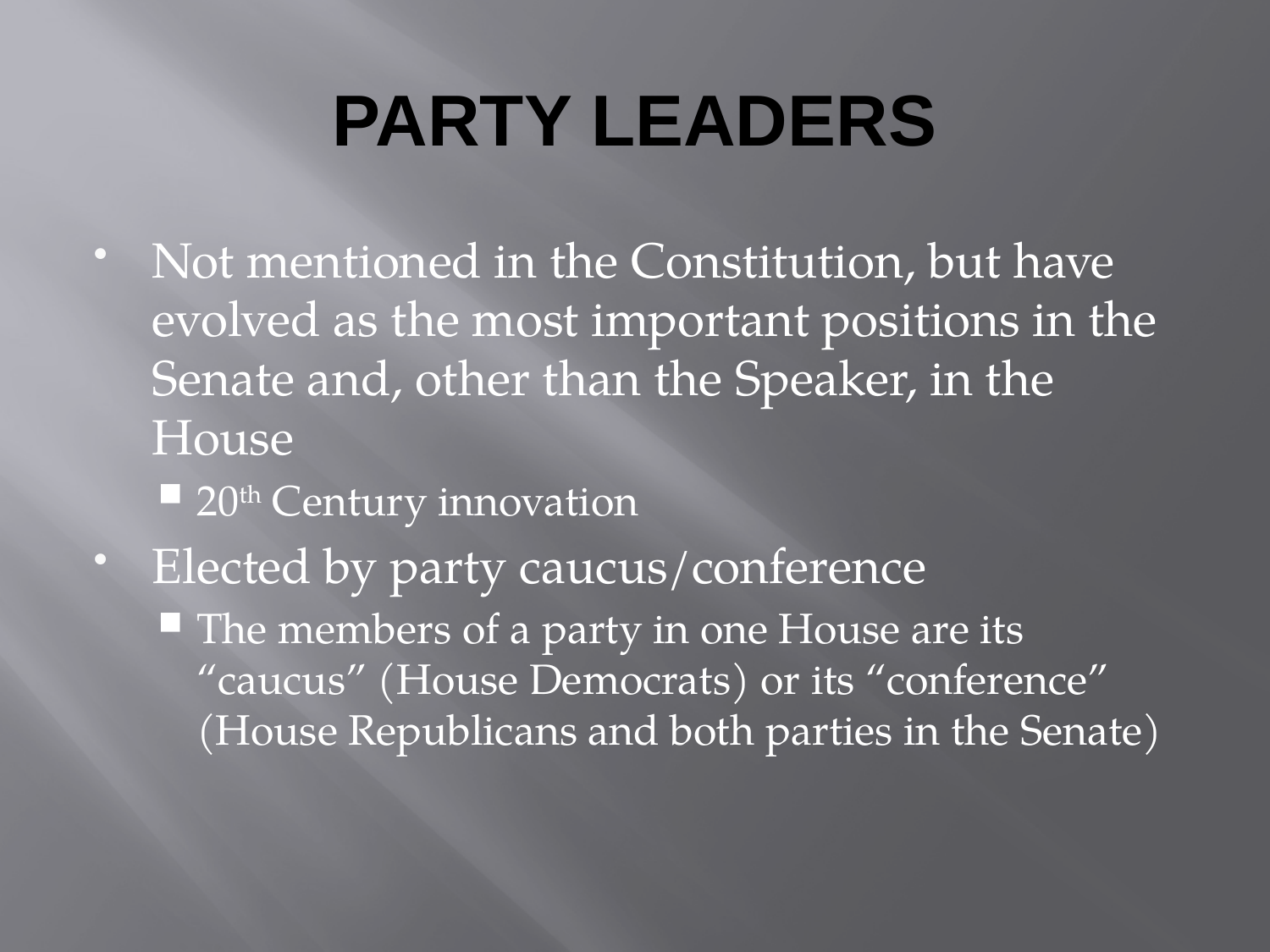

# PARTY LEADERS
Not mentioned in the Constitution, but have evolved as the most important positions in the Senate and, other than the Speaker, in the House
20th Century innovation
Elected by party caucus/conference
The members of a party in one House are its “caucus” (House Democrats) or its “conference” (House Republicans and both parties in the Senate)